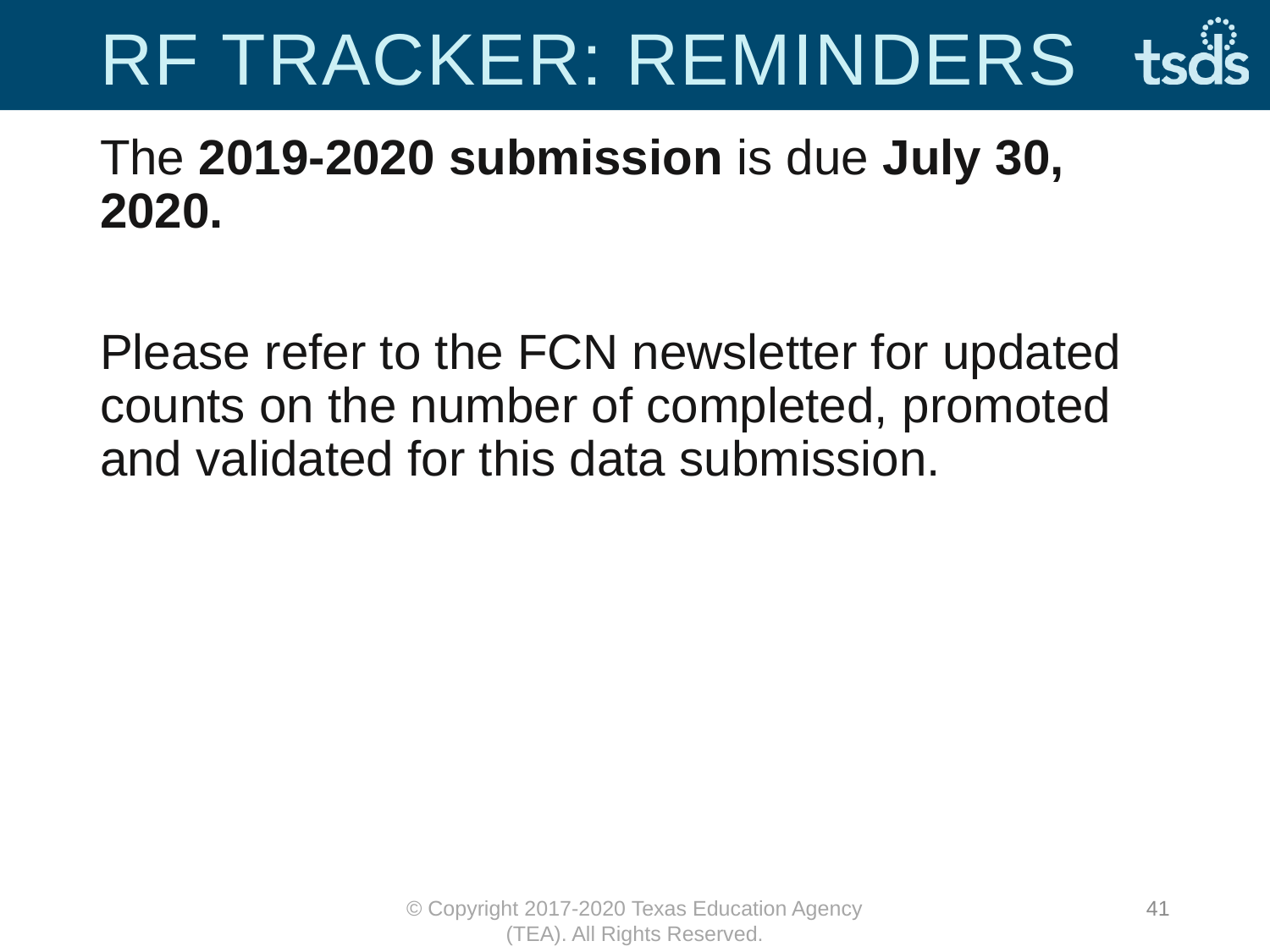

# RF Tracker: reminders
The 2019-2020 submission is due July 30, 2020.

Please refer to the FCN newsletter for updated counts on the number of completed, promoted and validated for this data submission.

41